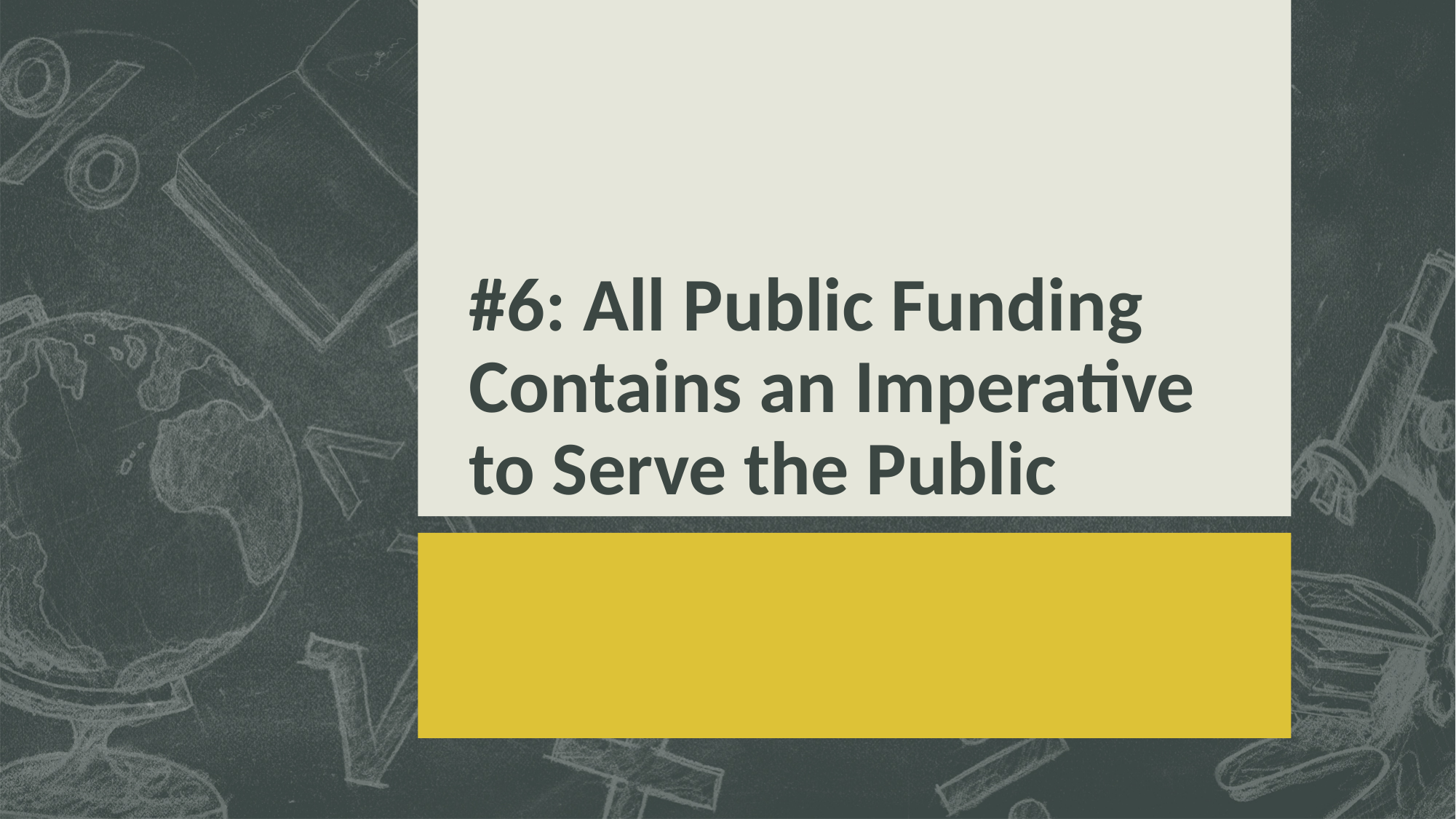

# #6: All Public Funding Contains an Imperative to Serve the Public